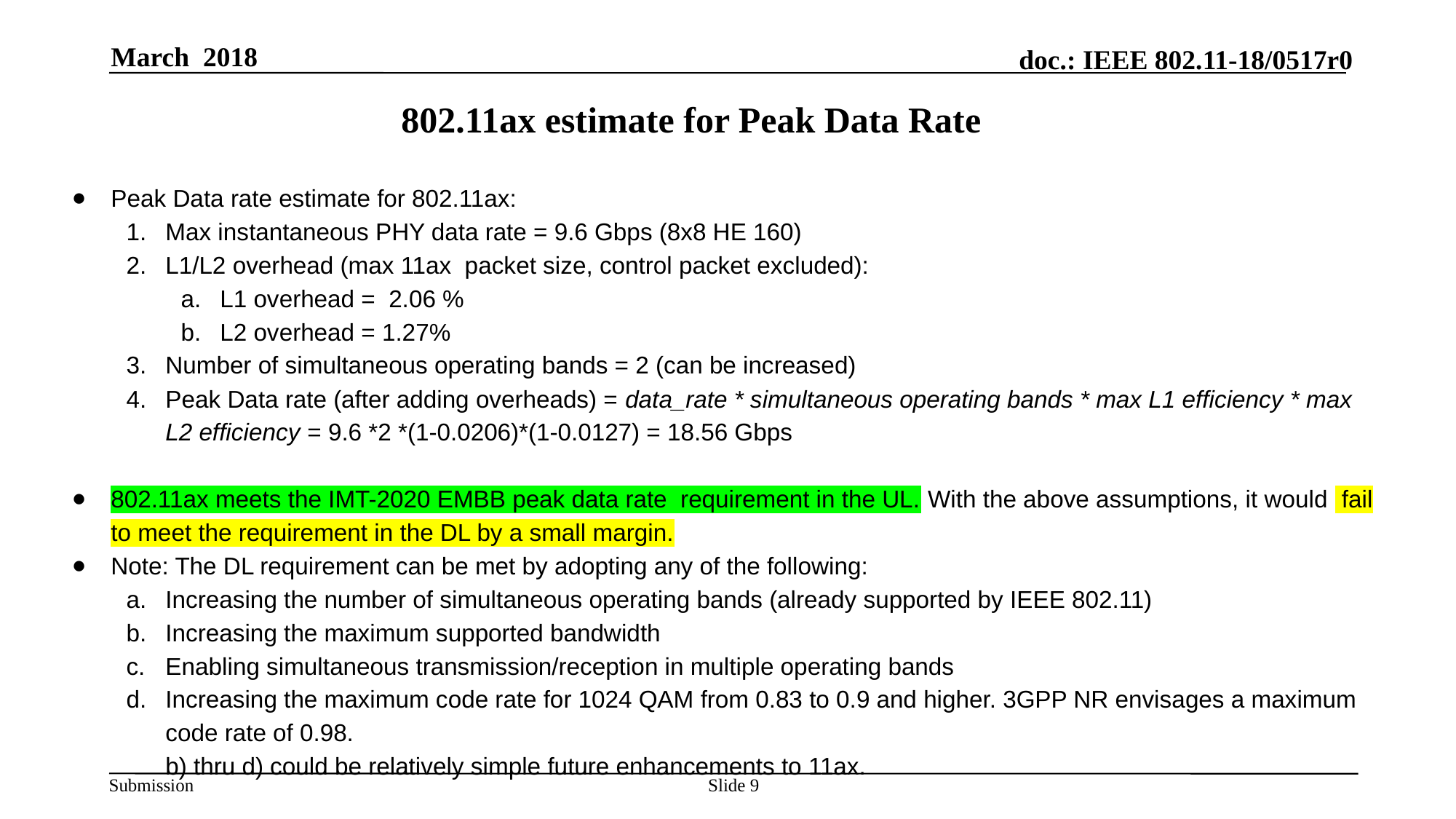

March  2018
# 802.11ax estimate for Peak Data Rate
Peak Data rate estimate for 802.11ax:
Max instantaneous PHY data rate = 9.6 Gbps (8x8 HE 160)
L1/L2 overhead (max 11ax  packet size, control packet excluded):
L1 overhead =  2.06 %
L2 overhead = 1.27%
Number of simultaneous operating bands = 2 (can be increased)
Peak Data rate (after adding overheads) = data_rate * simultaneous operating bands * max L1 efficiency * max L2 efficiency = 9.6 *2 *(1-0.0206)*(1-0.0127) = 18.56 Gbps

802.11ax meets the IMT-2020 EMBB peak data rate  requirement in the UL. With the above assumptions, it would  fail to meet the requirement in the DL by a small margin.
Note: The DL requirement can be met by adopting any of the following:
Increasing the number of simultaneous operating bands (already supported by IEEE 802.11)
Increasing the maximum supported bandwidth
Enabling simultaneous transmission/reception in multiple operating bands
Increasing the maximum code rate for 1024 QAM from 0.83 to 0.9 and higher. 3GPP NR envisages a maximum code rate of 0.98.
b) thru d) could be relatively simple future enhancements to 11ax.
Slide 9